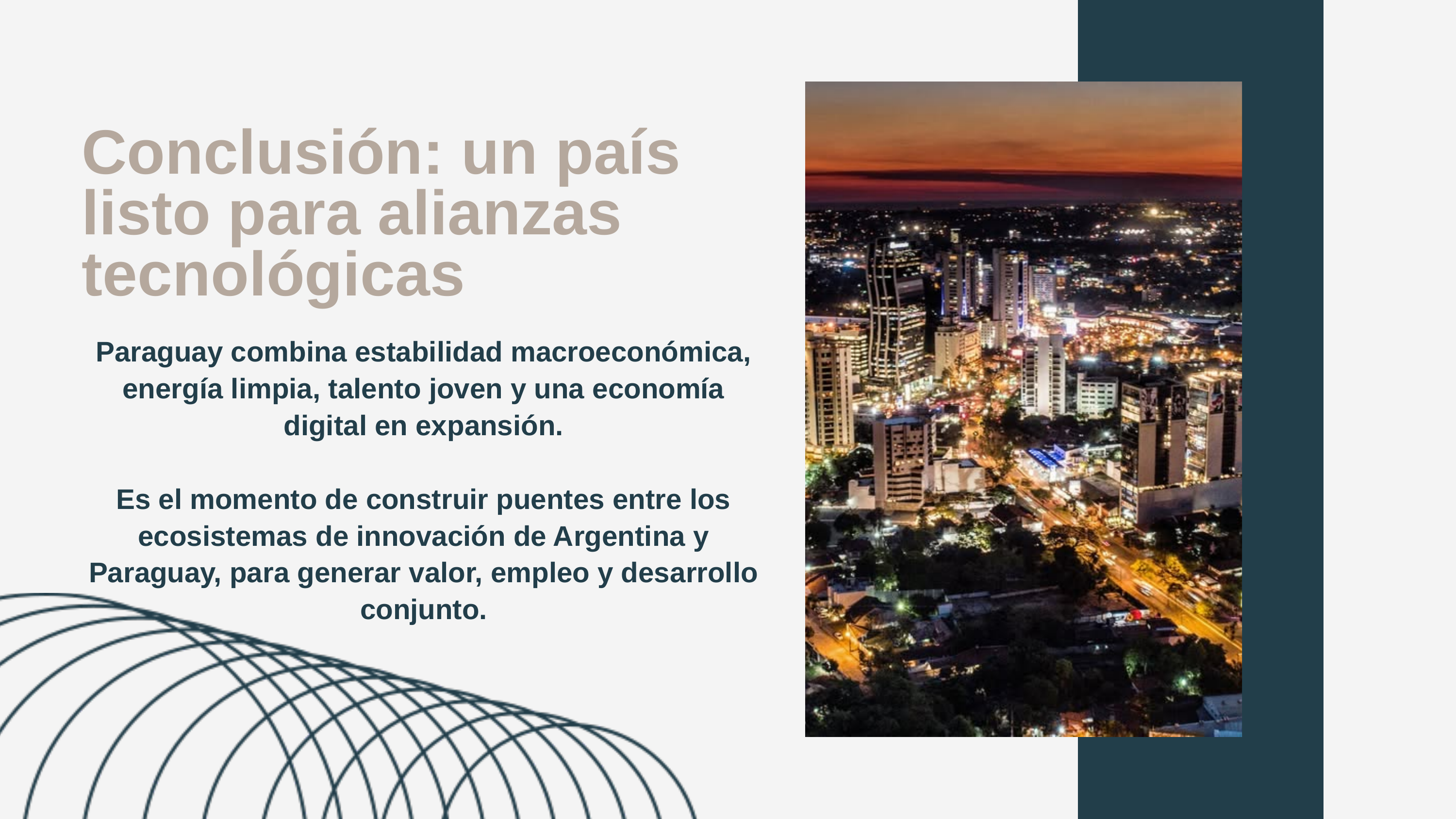

Conclusión: un país listo para alianzas tecnológicas
Paraguay combina estabilidad macroeconómica, energía limpia, talento joven y una economía digital en expansión.

Es el momento de construir puentes entre los ecosistemas de innovación de Argentina y Paraguay, para generar valor, empleo y desarrollo conjunto.